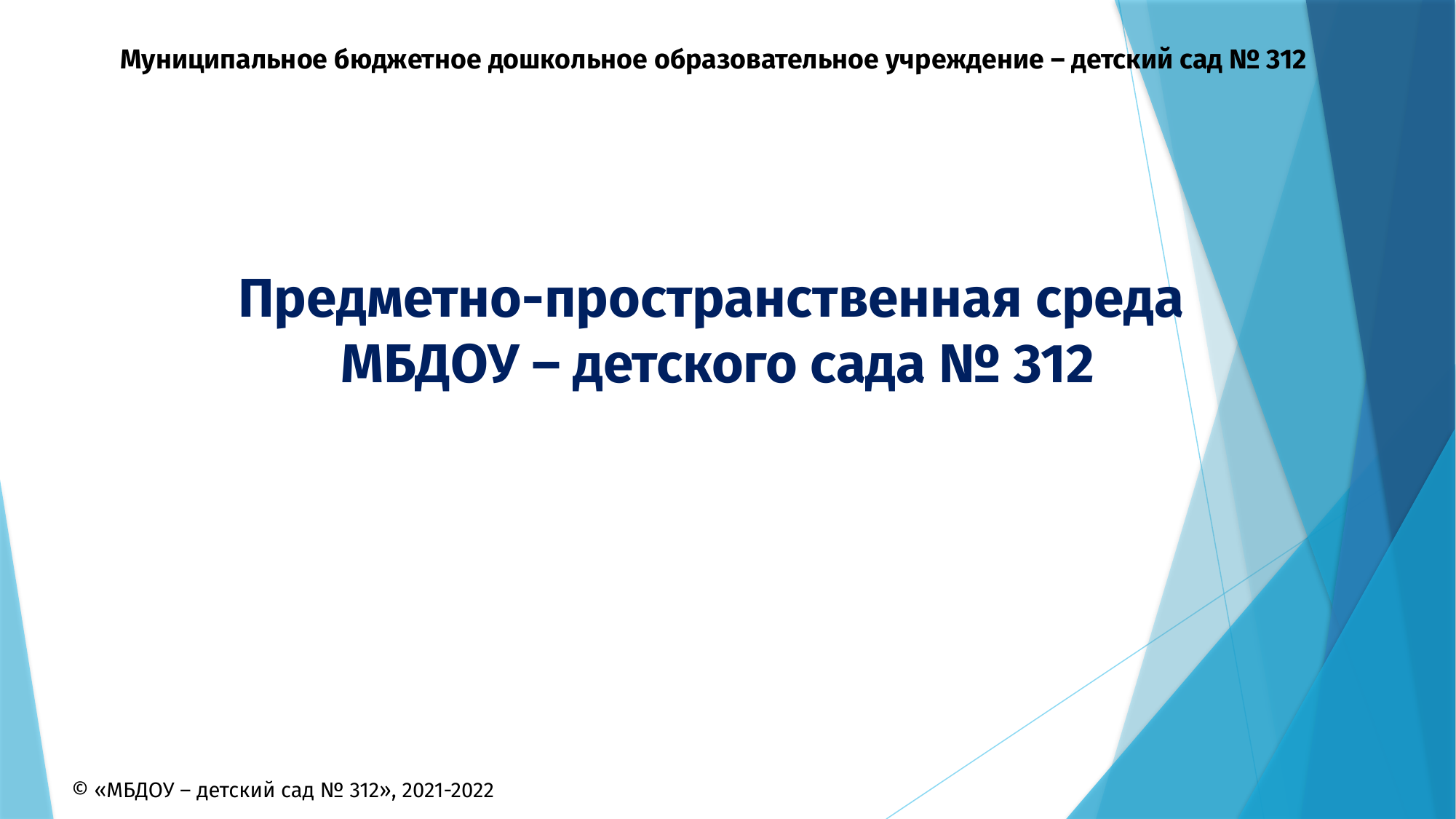

Муниципальное бюджетное дошкольное образовательное учреждение – детский сад № 312
Предметно-пространственная среда
МБДОУ – детского сада № 312
© «МБДОУ – детский сад № 312», 2021-2022